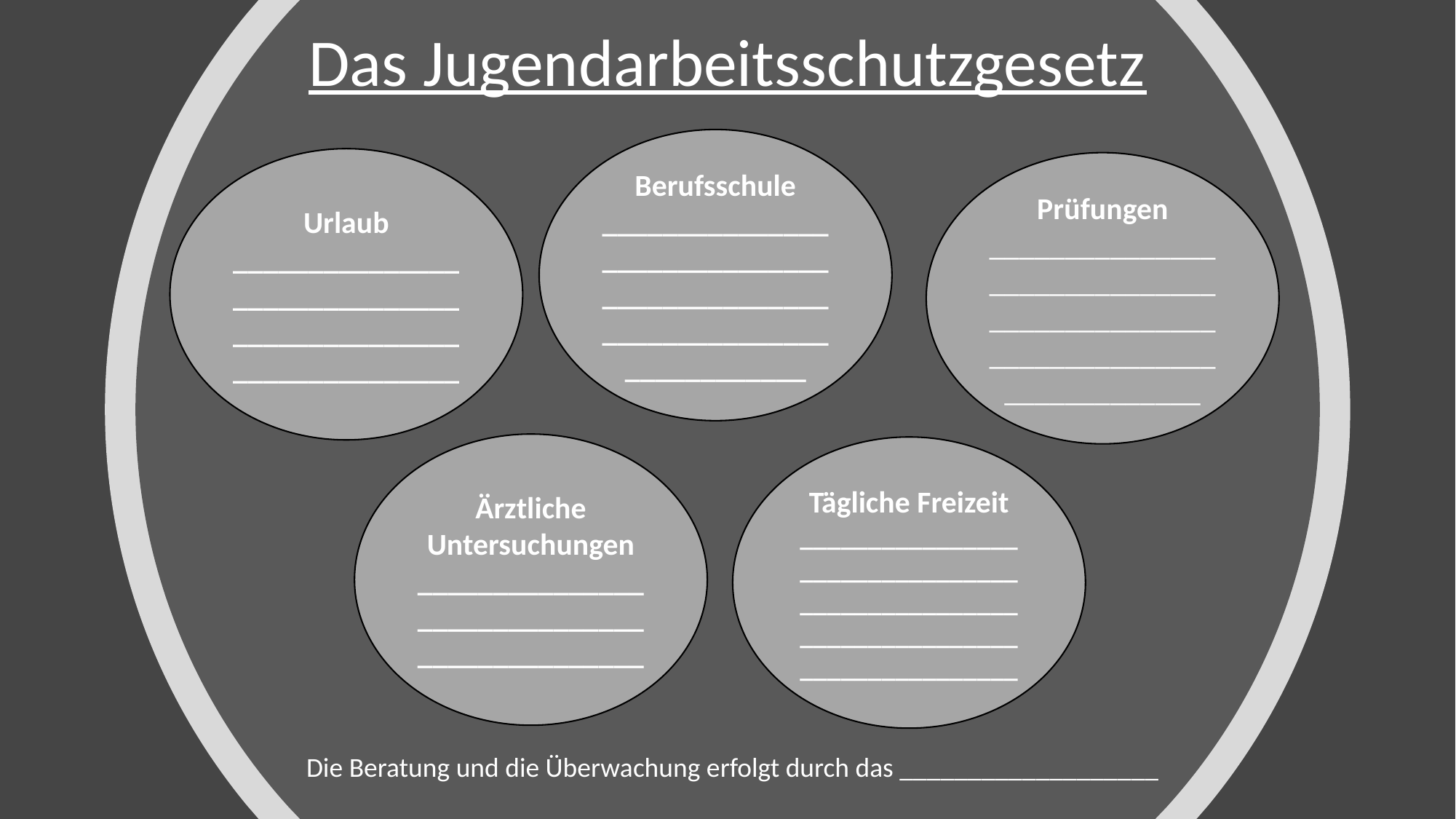

# Das Jugendarbeitsschutzgesetz
Berufsschule
________________________________________________________________________
Urlaub
____________________________________________________________
Prüfungen
_________________________________________________________________________
Ärztliche Untersuchungen
_____________________________________________
Tägliche Freizeit
________________________________________________________________________________
Die Beratung und die Überwachung erfolgt durch das ___________________